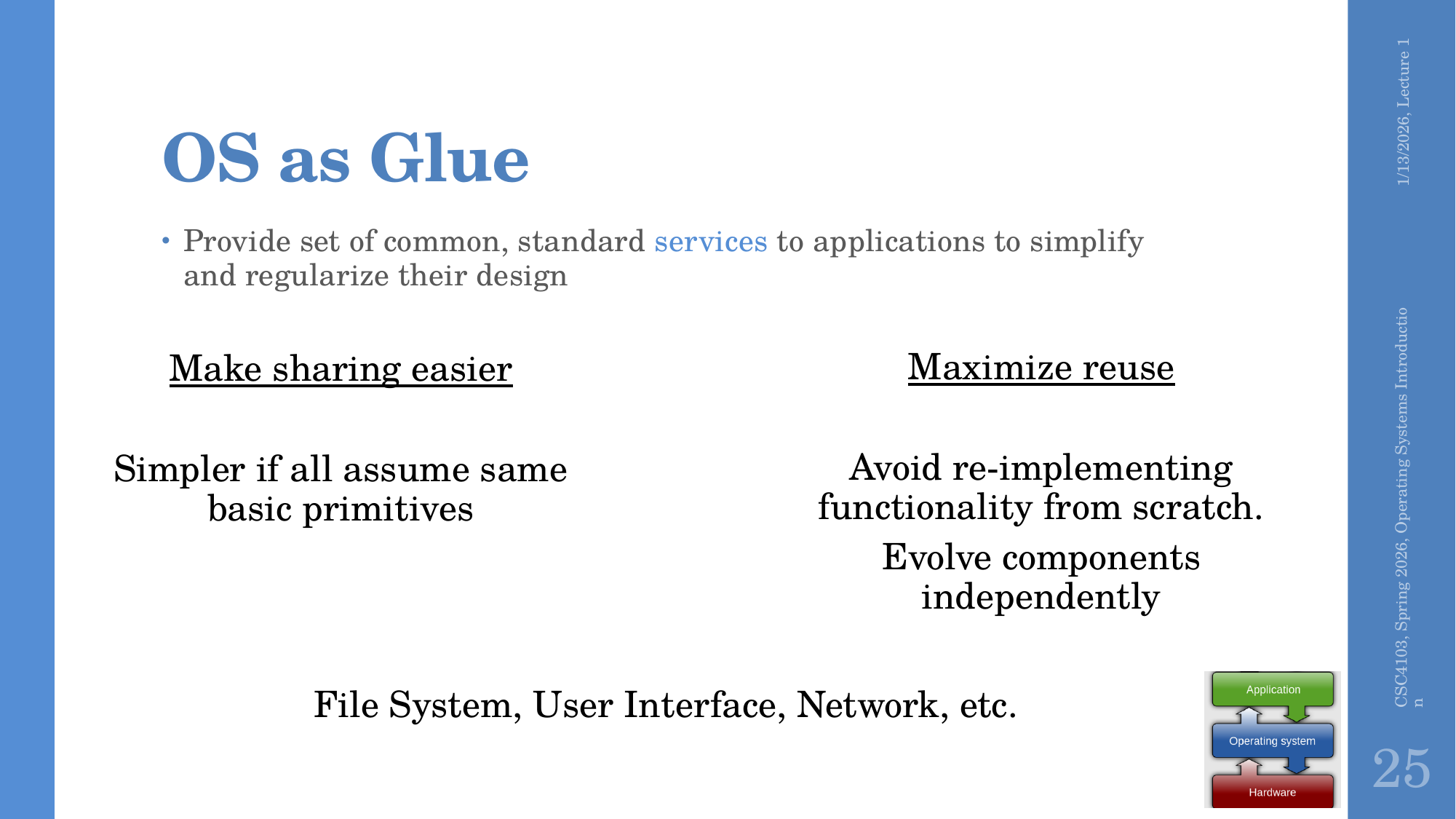

# OS as Glue
1/13/2026, Lecture 1
Provide set of common, standard services to applications to simplify and regularize their design
Maximize reuse

Avoid re-implementing functionality from scratch.
Evolve components independently

Make sharing easier

Simpler if all assume same basic primitives

CSC4103, Spring 2026, Operating Systems Introduction
File System, User Interface, Network, etc.
25